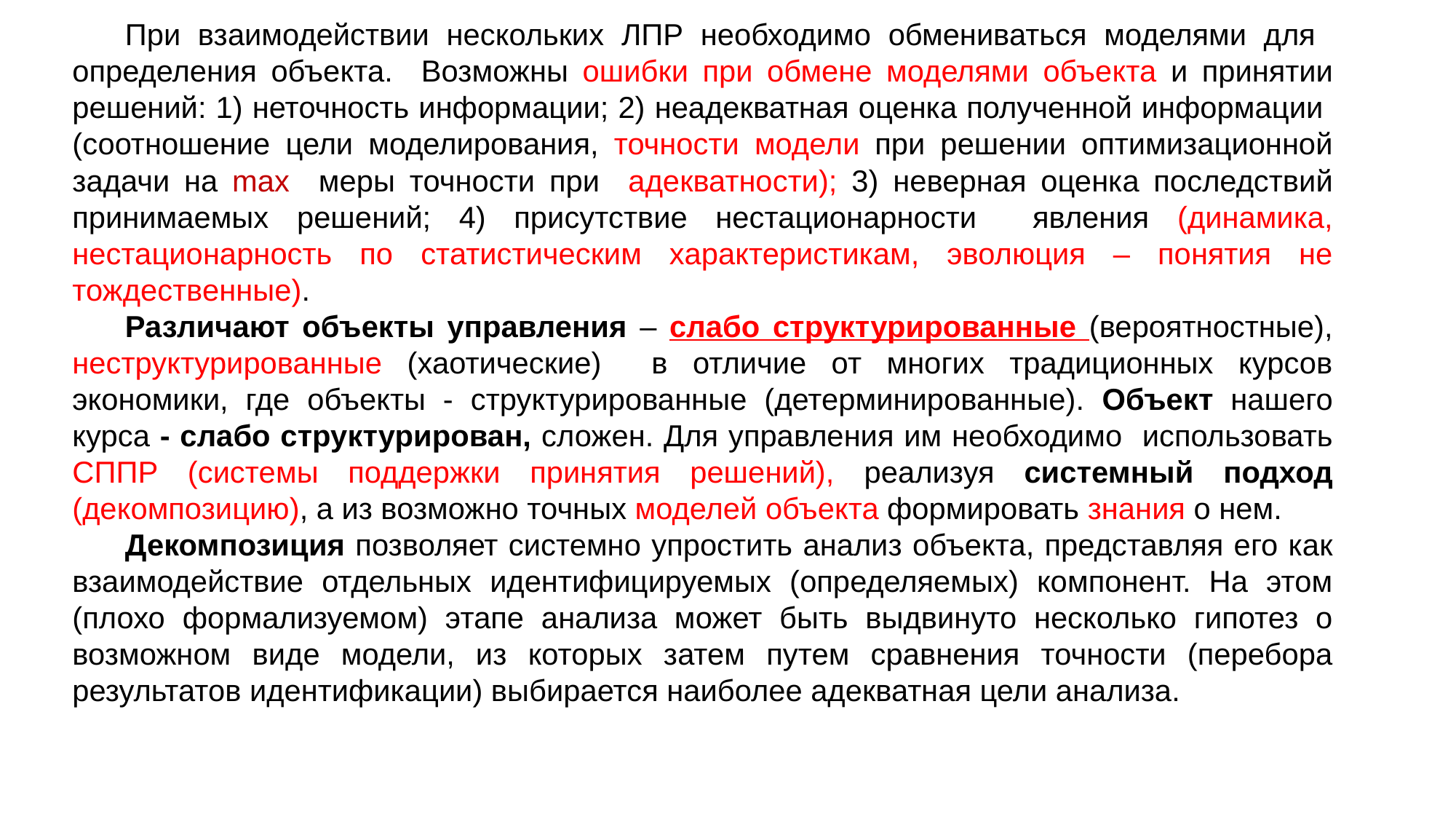

При взаимодействии нескольких ЛПР необходимо обмениваться моделями для  определения объекта.  Возможны ошибки при обмене моделями объекта и принятии решений: 1) неточность информации; 2) неадекватная оценка полученной информации  (соотношение цели моделирования, точности модели при решении оптимизационной задачи на max  меры точности при  адекватности); 3) неверная оценка последствий принимаемых решений; 4) присутствие нестационарности  явления (динамика, нестационарность по статистическим характеристикам, эволюция – понятия не тождественные).
Различают объекты управления – слабо структурированные (вероятностные), неструктурированные (хаотические)  в отличие от многих традиционных курсов экономики, где объекты - структурированные (детерминированные). Объект нашего курса - слабо структурирован, сложен. Для управления им необходимо  использовать СППР (системы поддержки принятия решений), реализуя системный подход (декомпозицию), а из возможно точных моделей объекта формировать знания о нем.
Декомпозиция позволяет системно упростить анализ объекта, представляя его как взаимодействие отдельных идентифицируемых (определяемых) компонент. На этом (плохо формализуемом) этапе анализа может быть выдвинуто несколько гипотез о возможном виде модели, из которых затем путем сравнения точности (перебора результатов идентификации) выбирается наиболее адекватная цели анализа.